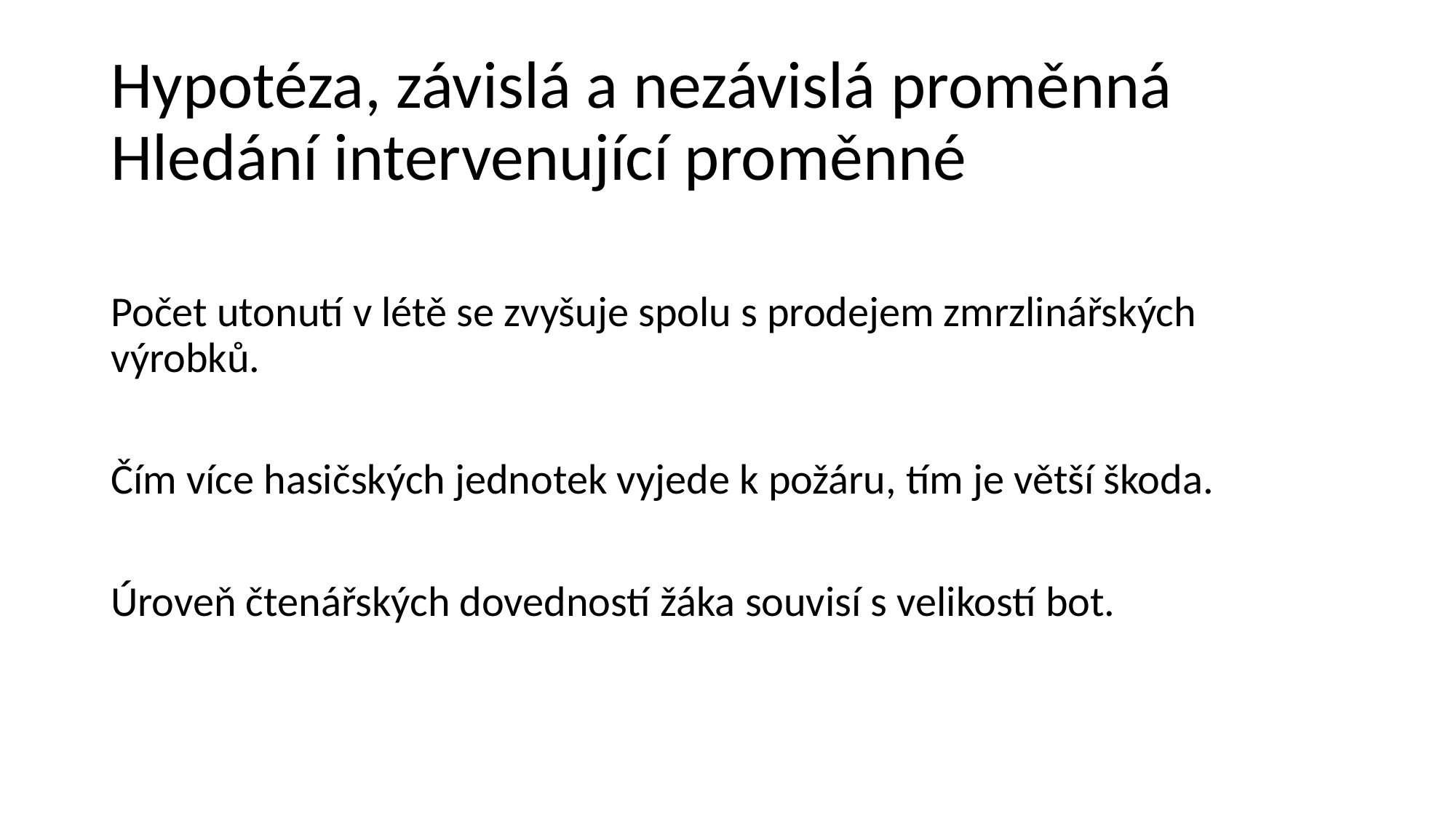

# Hypotéza, závislá a nezávislá proměnná Hledání intervenující proměnné

Počet utonutí v létě se zvyšuje spolu s prodejem zmrzlinářských výrobků.

Čím více hasičských jednotek vyjede k požáru, tím je větší škoda.

Úroveň čtenářských dovedností žáka souvisí s velikostí bot.